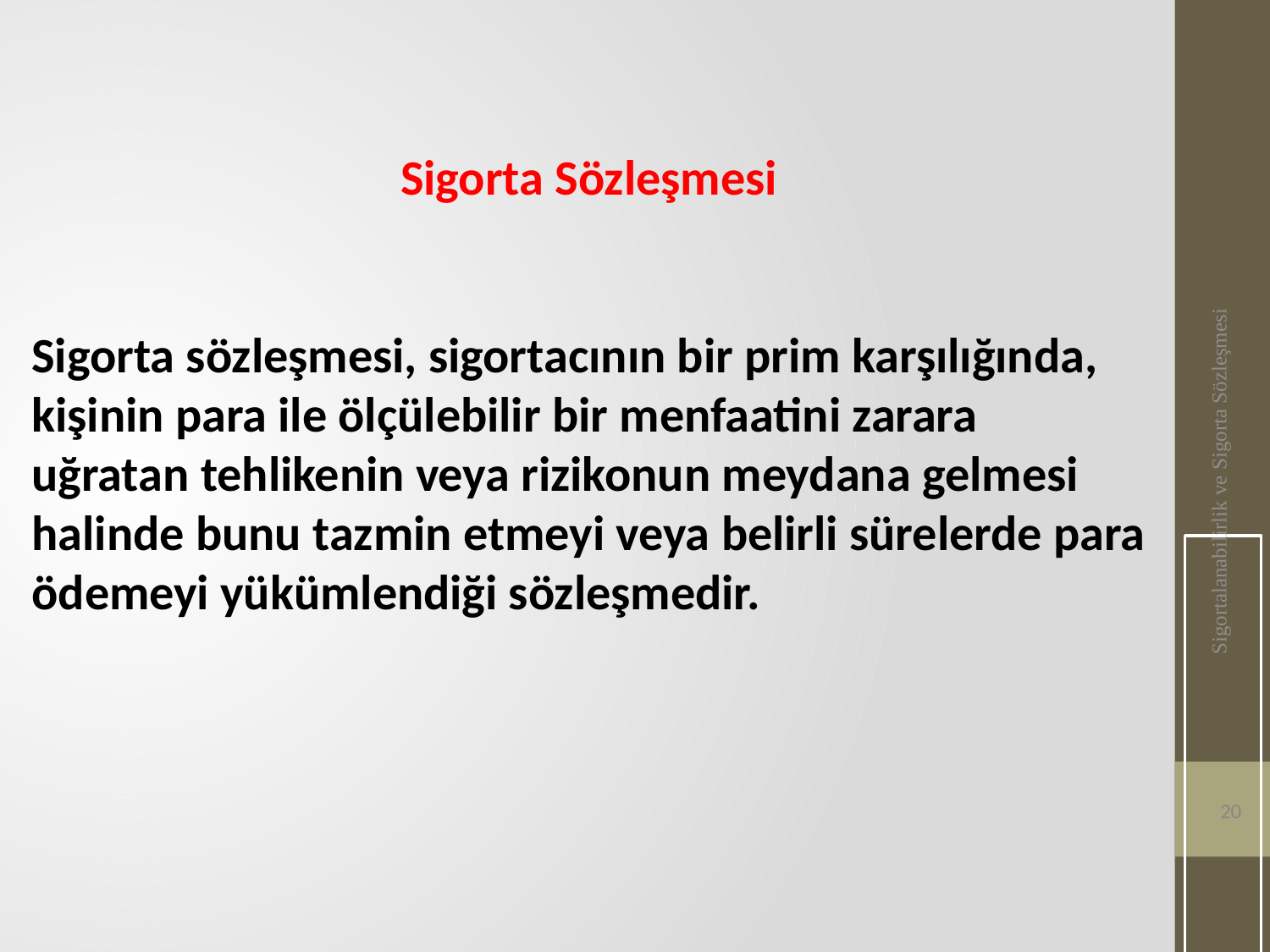

Sigorta Sözleşmesi

Sigorta sözleşmesi, sigortacının bir prim karşılığında, kişinin para ile ölçülebilir bir menfaatini zarara uğratan tehlikenin veya rizikonun meydana gelmesi halinde bunu tazmin etmeyi veya belirli sürelerde para ödemeyi yükümlendiği sözleşmedir.
Sigortalanabilirlik ve Sigorta Sözleşmesi
20